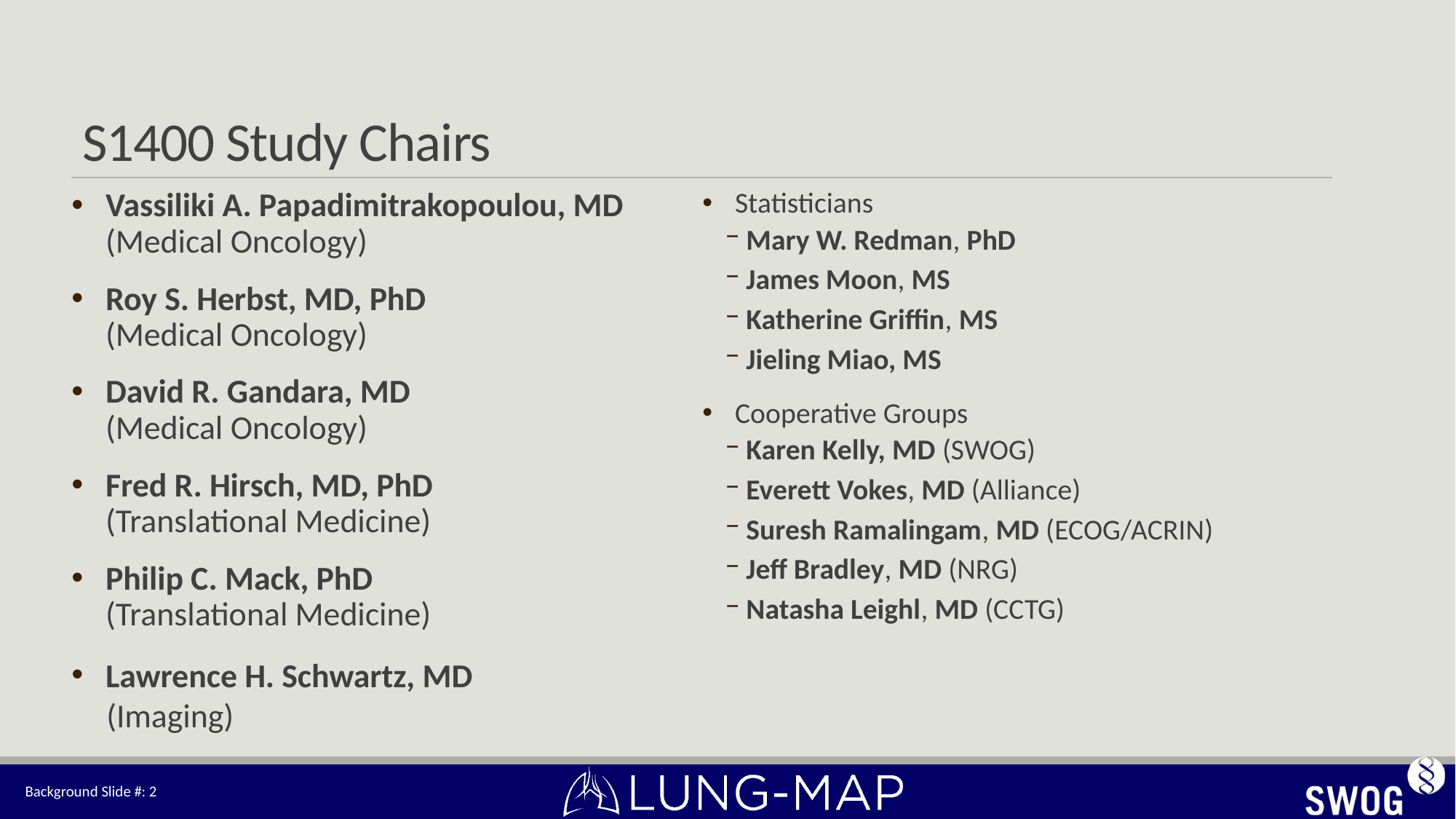

# S1400 Study Chairs
Vassiliki A. Papadimitrakopoulou, MD (Medical Oncology)
Roy S. Herbst, MD, PhD
(Medical Oncology)
David R. Gandara, MD
(Medical Oncology)
Fred R. Hirsch, MD, PhD
(Translational Medicine)
Philip C. Mack, PhD
(Translational Medicine)
Lawrence H. Schwartz, MD
(Imaging)
Statisticians
Mary W. Redman, PhD
James Moon, MS
Katherine Griffin, MS
Jieling Miao, MS
Cooperative Groups
Karen Kelly, MD (SWOG)
Everett Vokes, MD (Alliance)
Suresh Ramalingam, MD (ECOG/ACRIN)
Jeff Bradley, MD (NRG)
Natasha Leighl, MD (CCTG)
Background Slide #: 2